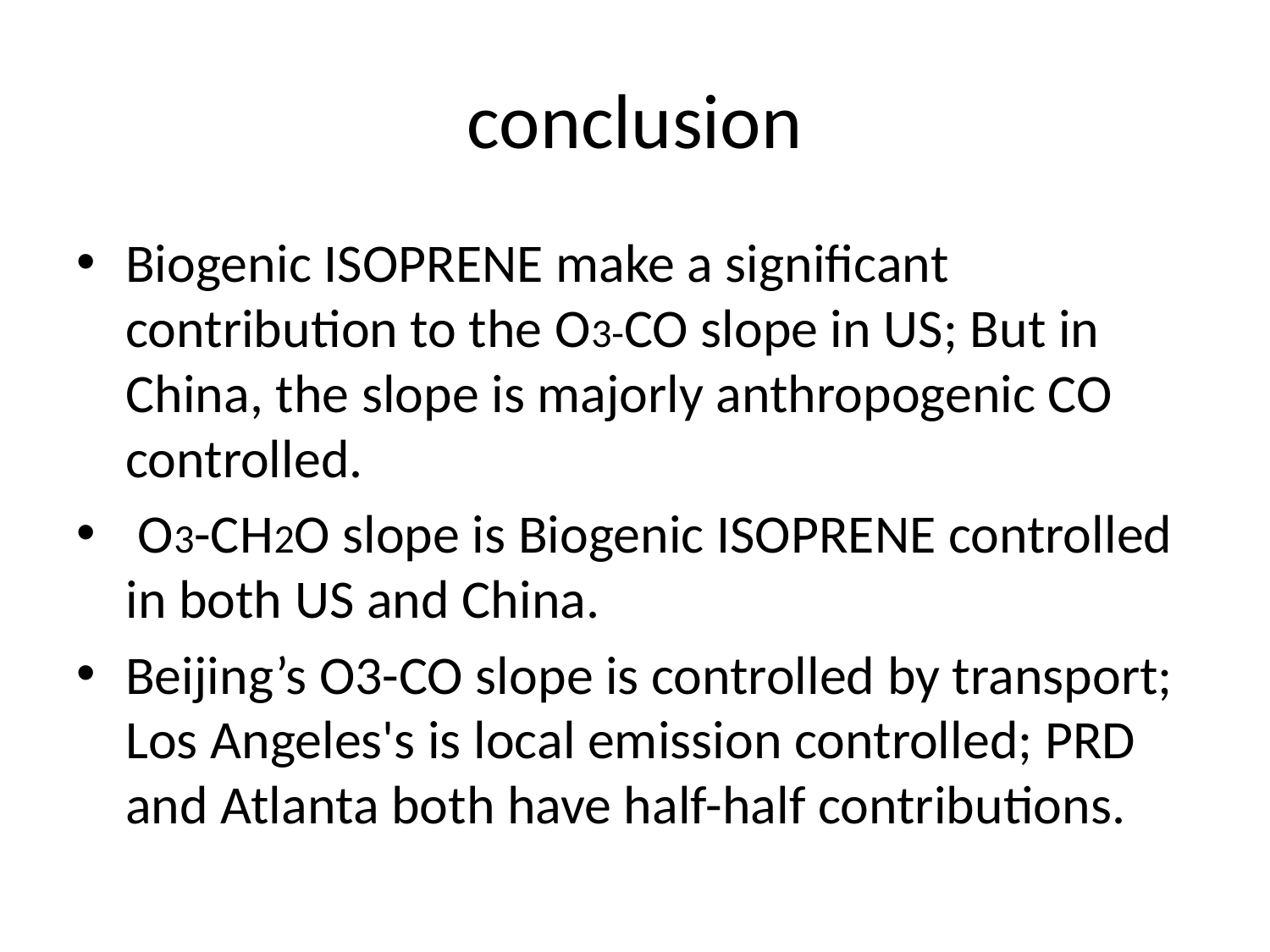

# conclusion
Biogenic ISOPRENE make a significant contribution to the O3-CO slope in US; But in China, the slope is majorly anthropogenic CO controlled.
 O3-CH2O slope is Biogenic ISOPRENE controlled in both US and China.
Beijing’s O3-CO slope is controlled by transport; Los Angeles's is local emission controlled; PRD and Atlanta both have half-half contributions.